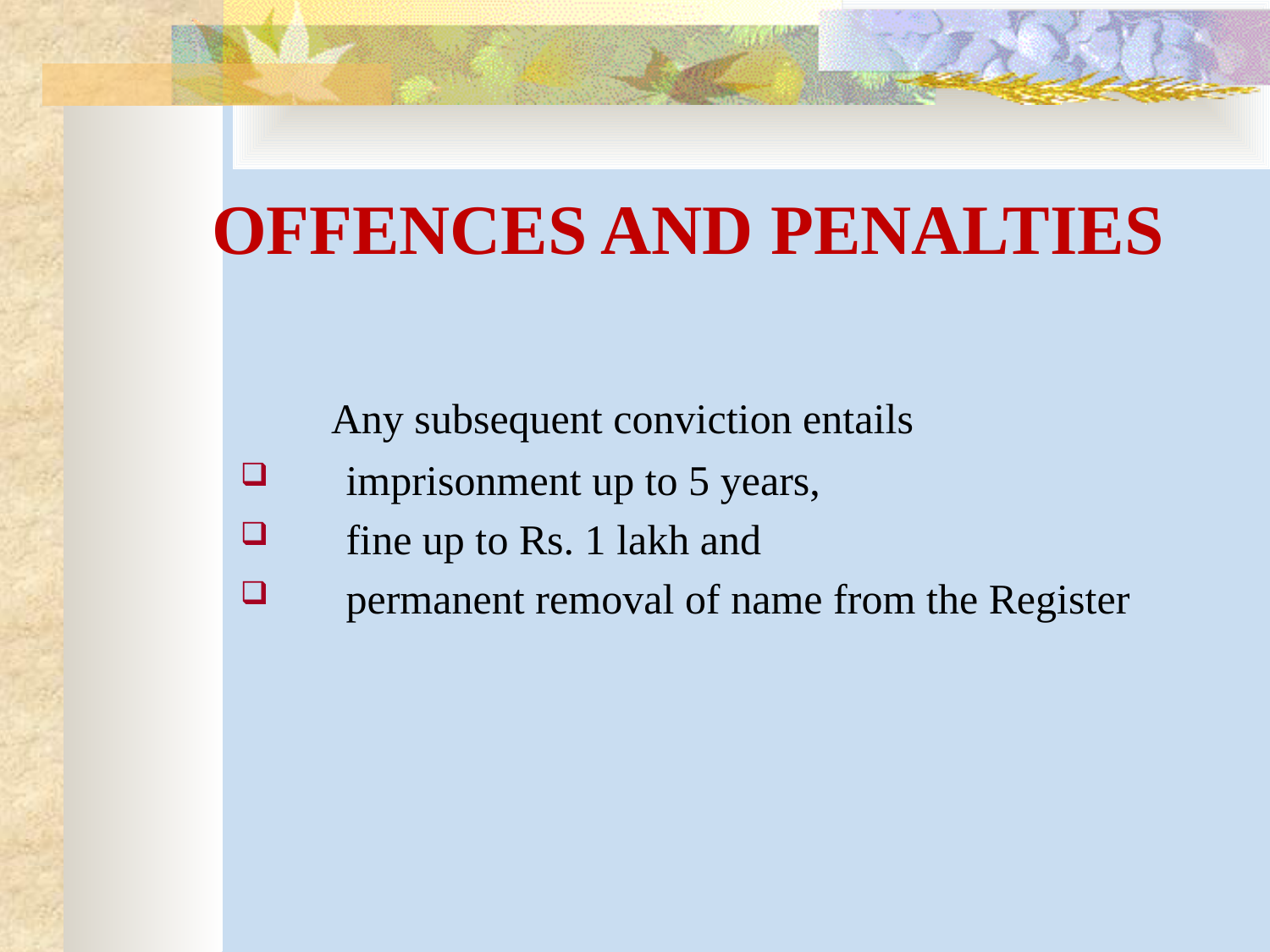

# OFFENCES AND PENALTIES

            Any subsequent conviction entails
    imprisonment up to 5 years,
    fine up to Rs. 1 lakh and
    permanent removal of name from the Register